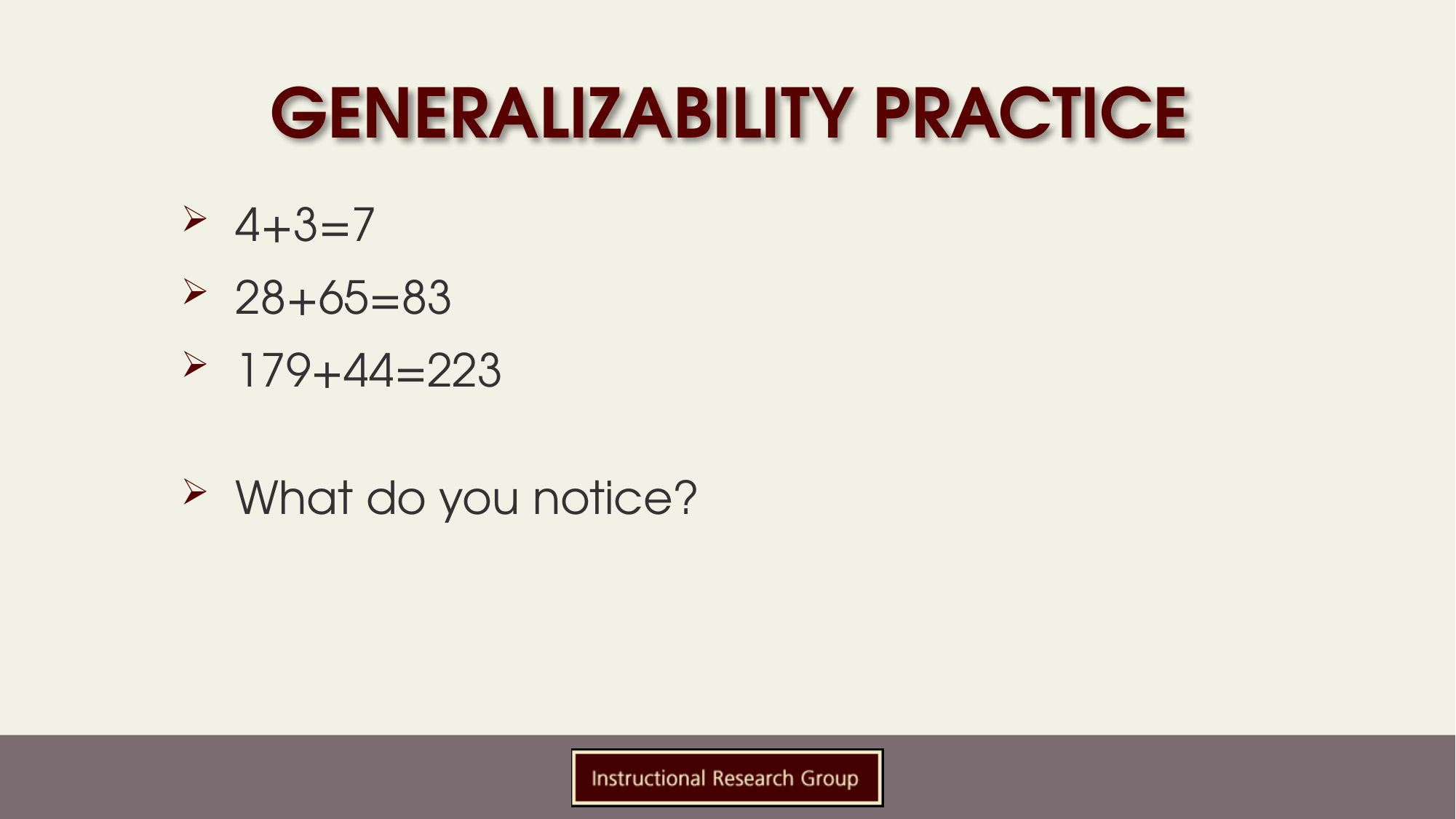

# Generalizability Practice
4+3=7
28+65=83
179+44=223

What do you notice?